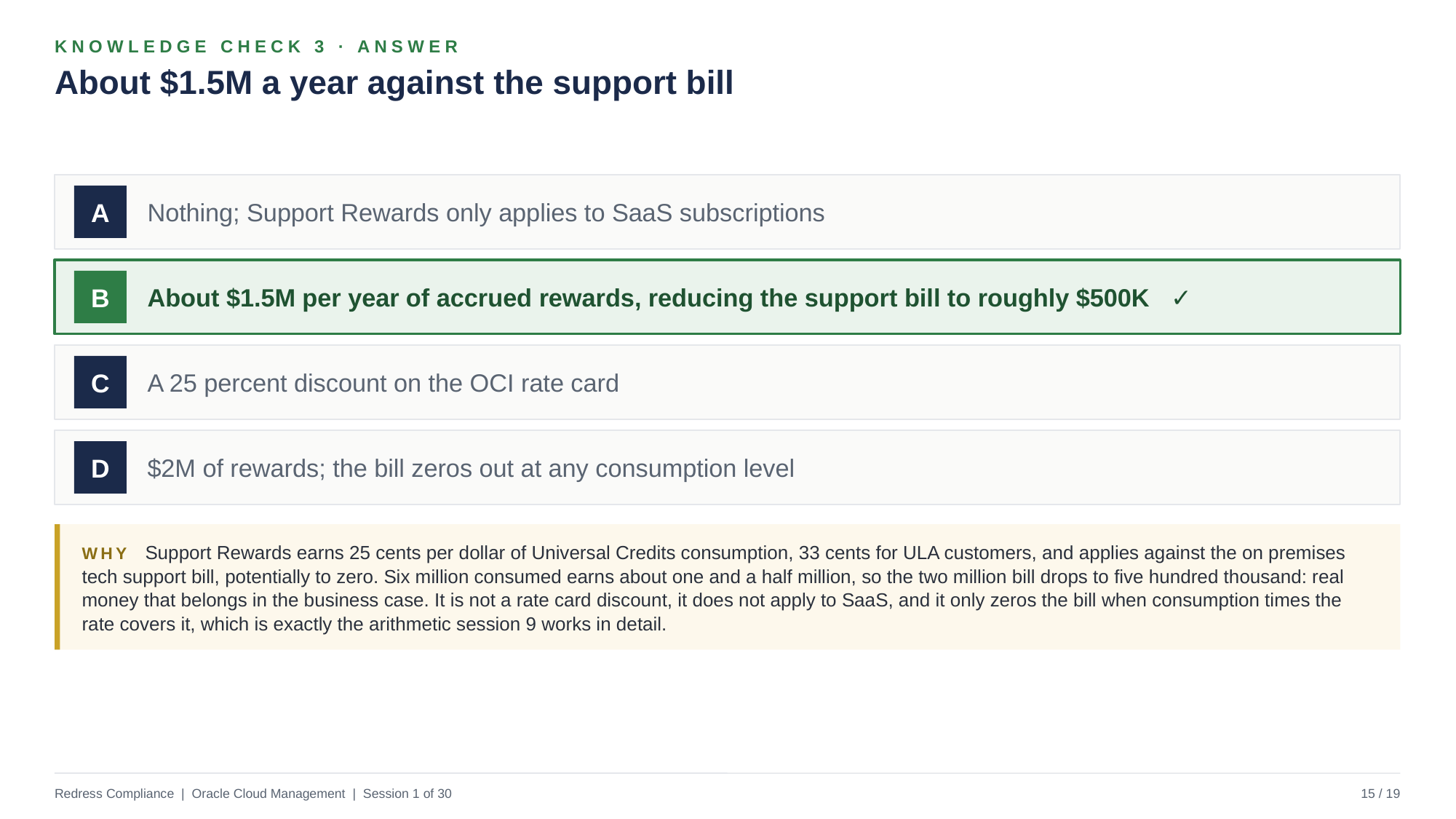

KNOWLEDGE CHECK 3 · ANSWER
About $1.5M a year against the support bill

Nothing; Support Rewards only applies to SaaS subscriptions

A

About $1.5M per year of accrued rewards, reducing the support bill to roughly $500K   ✓

B

A 25 percent discount on the OCI rate card

C

$2M of rewards; the bill zeros out at any consumption level

D

WHY  Support Rewards earns 25 cents per dollar of Universal Credits consumption, 33 cents for ULA customers, and applies against the on premises tech support bill, potentially to zero. Six million consumed earns about one and a half million, so the two million bill drops to five hundred thousand: real money that belongs in the business case. It is not a rate card discount, it does not apply to SaaS, and it only zeros the bill when consumption times the rate covers it, which is exactly the arithmetic session 9 works in detail.

Redress Compliance  |  Oracle Cloud Management  |  Session 1 of 30
15 / 19